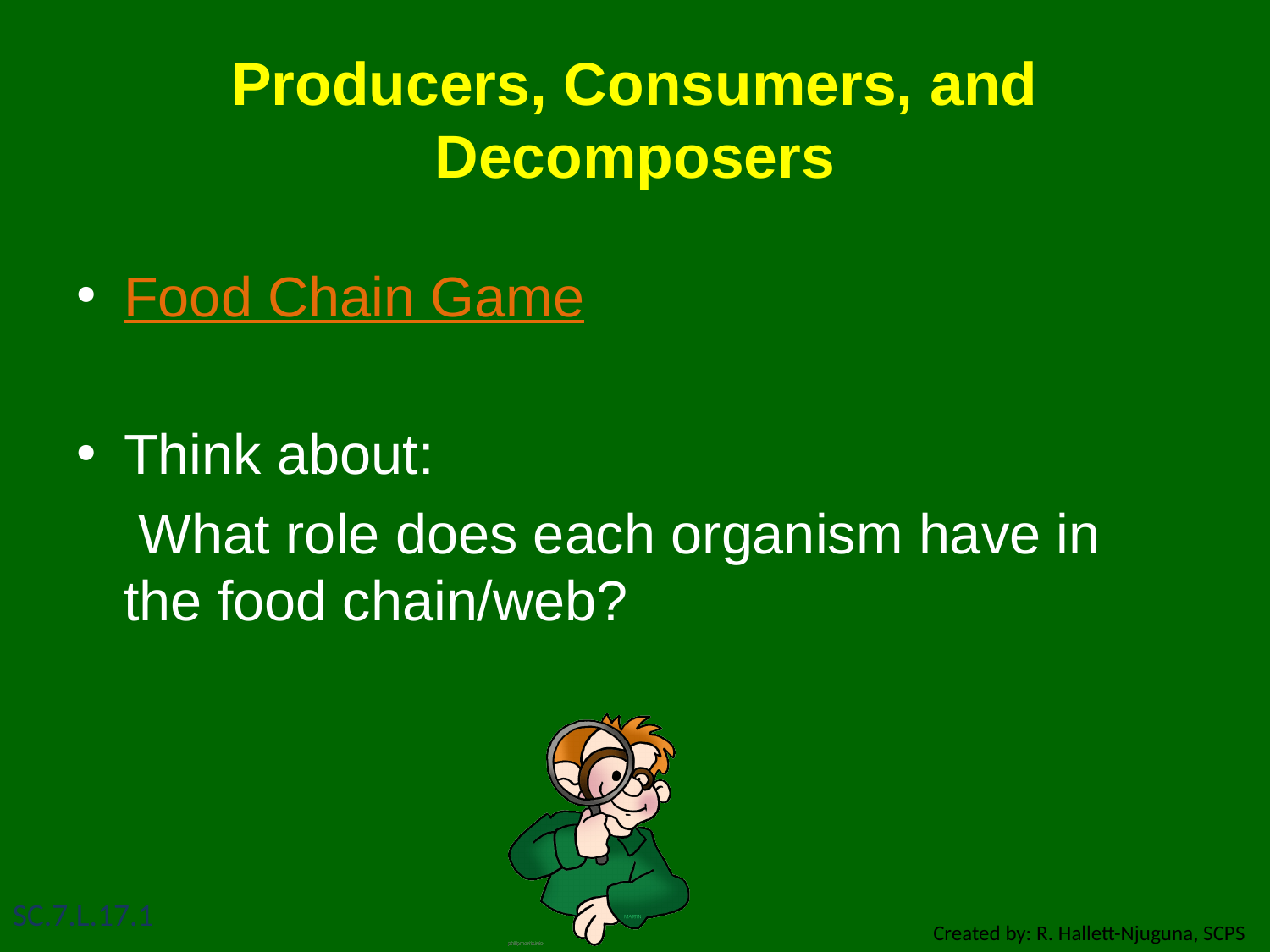

# Producers, Consumers, and Decomposers
Food Chain Game

Think about:
    What role does each organism have in the food chain/web?
SC.7.L.17.1